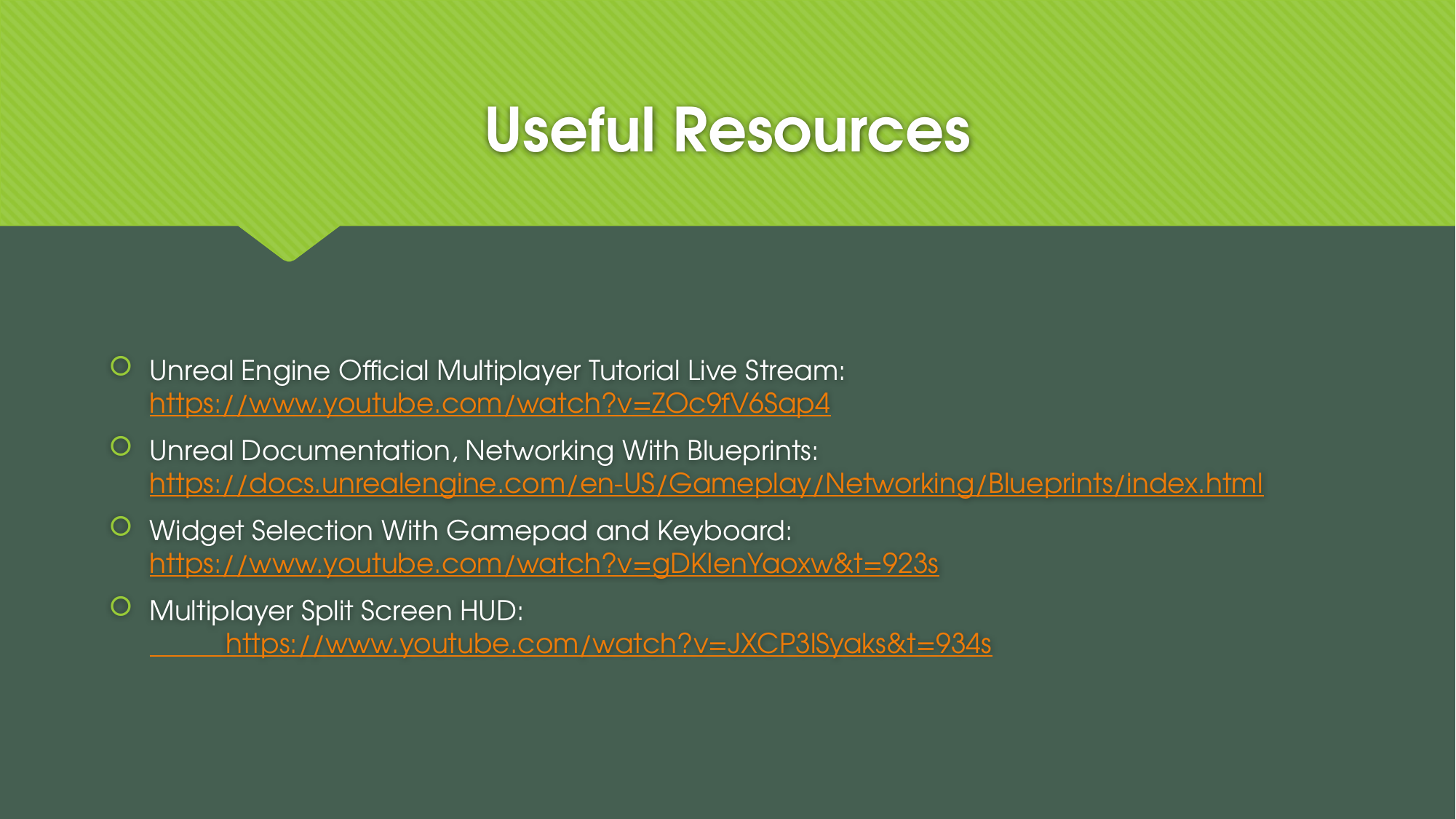

# Useful Resources

Unreal Engine Official Multiplayer Tutorial Live Stream: https://www.youtube.com/watch?v=ZOc9fV6Sap4
Unreal Documentation, Networking With Blueprints:                    https://docs.unrealengine.com/en-US/Gameplay/Networking/Blueprints/index.html
Widget Selection With Gamepad and Keyboard: https://www.youtube.com/watch?v=gDKIenYaoxw&t=923s
Multiplayer Split Screen HUD:           https://www.youtube.com/watch?v=JXCP3lSyaks&t=934s